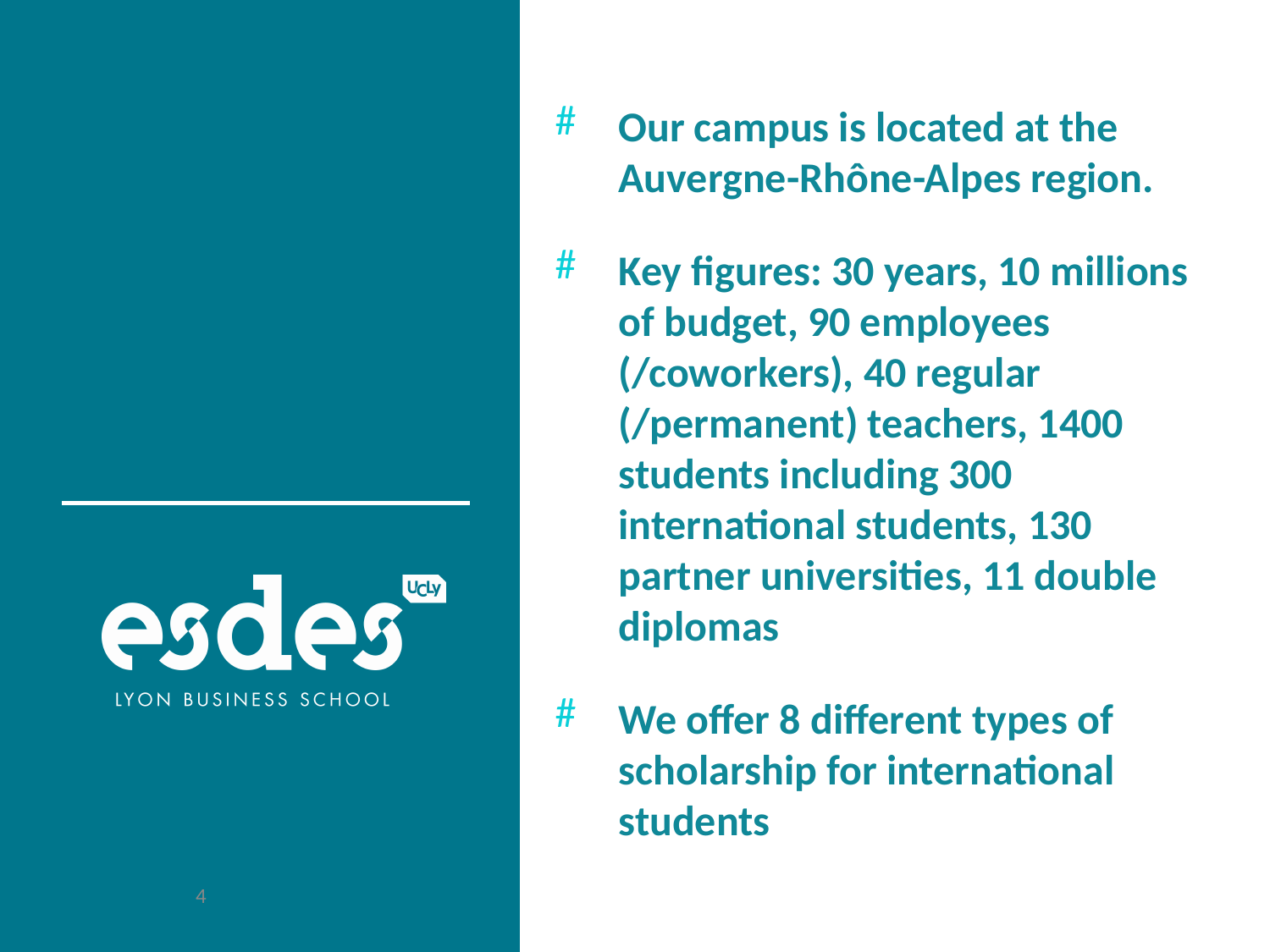

Our campus is located at the Auvergne-Rhône-Alpes region.
Key figures: 30 years, 10 millions of budget, 90 employees (/coworkers), 40 regular (/permanent) teachers, 1400 students including 300 international students, 130 partner universities, 11 double diplomas
We offer 8 different types of scholarship for international students

4